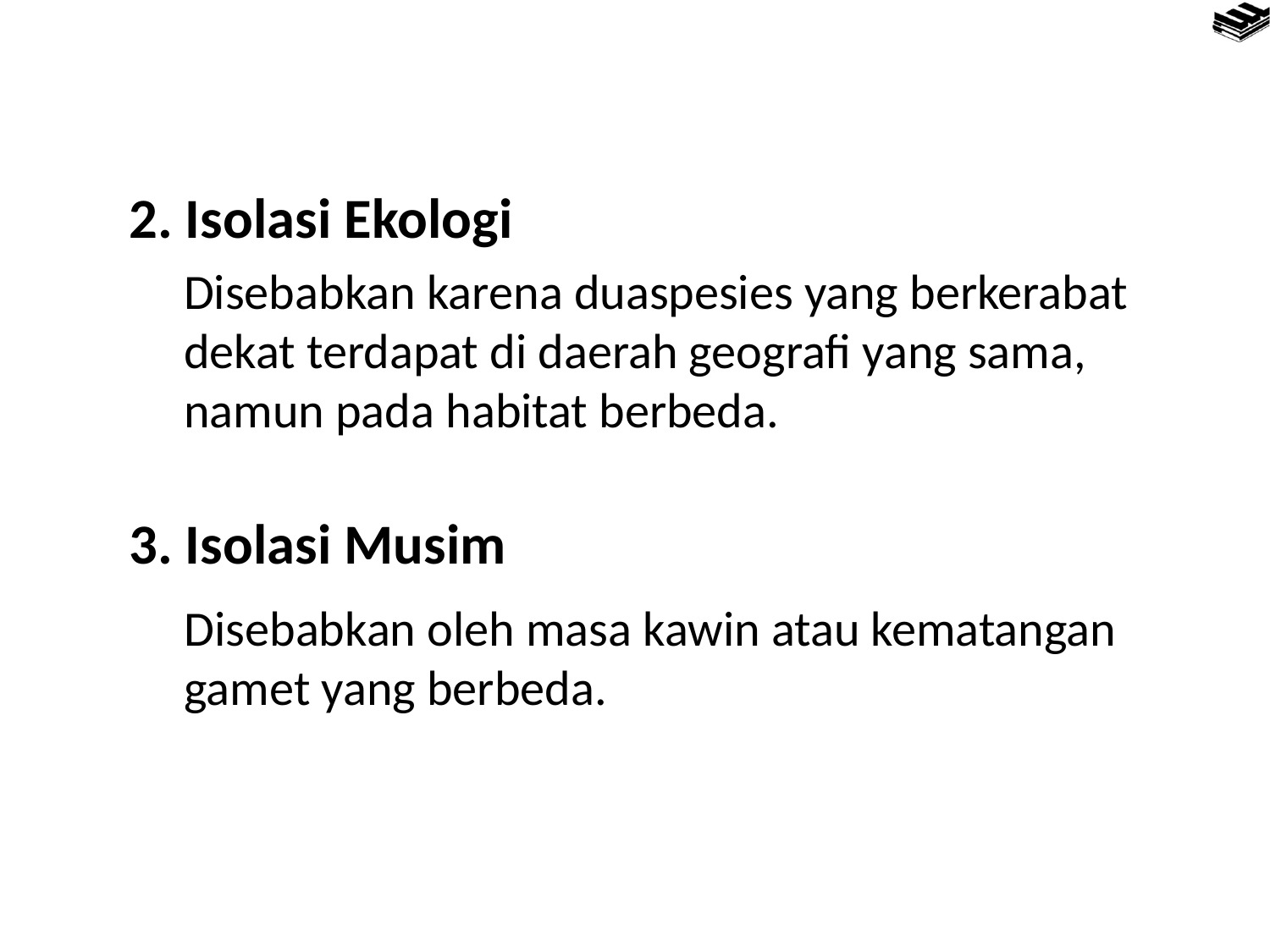

2. Isolasi Ekologi
Disebabkan karena duaspesies yang berkerabat dekat terdapat di daerah geografi yang sama, namun pada habitat berbeda.
3. Isolasi Musim
Disebabkan oleh masa kawin atau kematangan gamet yang berbeda.